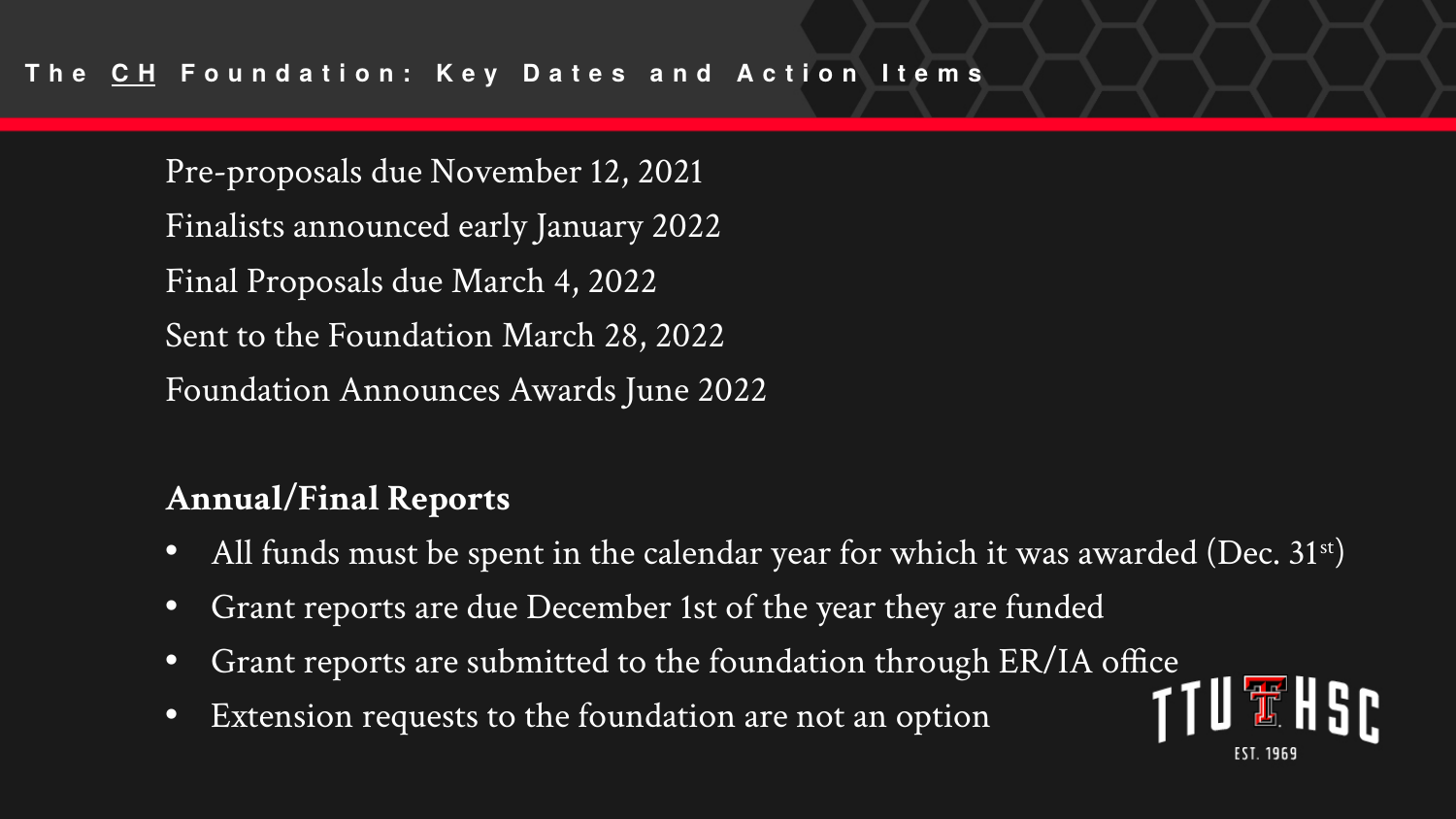

The CH Foundation: Key Dates and Action Items
Pre-proposals due November 12, 2021
Finalists announced early January 2022
Final Proposals due March 4, 2022
Sent to the Foundation March 28, 2022
Foundation Announces Awards June 2022

Annual/Final Reports
All funds must be spent in the calendar year for which it was awarded (Dec. 31st)
Grant reports are due December 1st of the year they are funded
Grant reports are submitted to the foundation through ER/IA office
Extension requests to the foundation are not an option